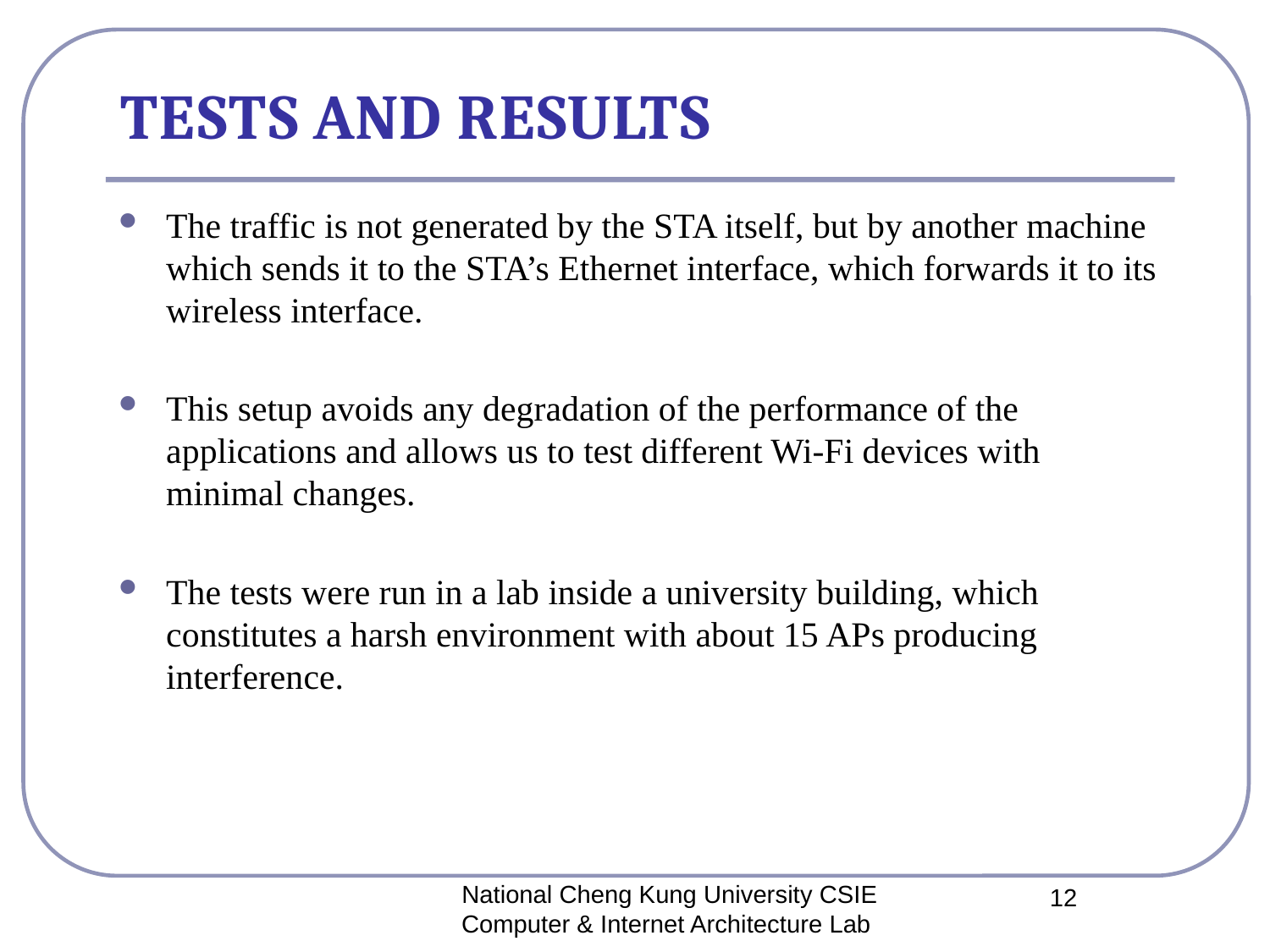

# TESTS AND RESULTS
The traffic is not generated by the STA itself, but by another machine which sends it to the STA’s Ethernet interface, which forwards it to its wireless interface.

This setup avoids any degradation of the performance of the applications and allows us to test different Wi-Fi devices with minimal changes.

The tests were run in a lab inside a university building, which constitutes a harsh environment with about 15 APs producing interference.
National Cheng Kung University CSIE Computer & Internet Architecture Lab
12